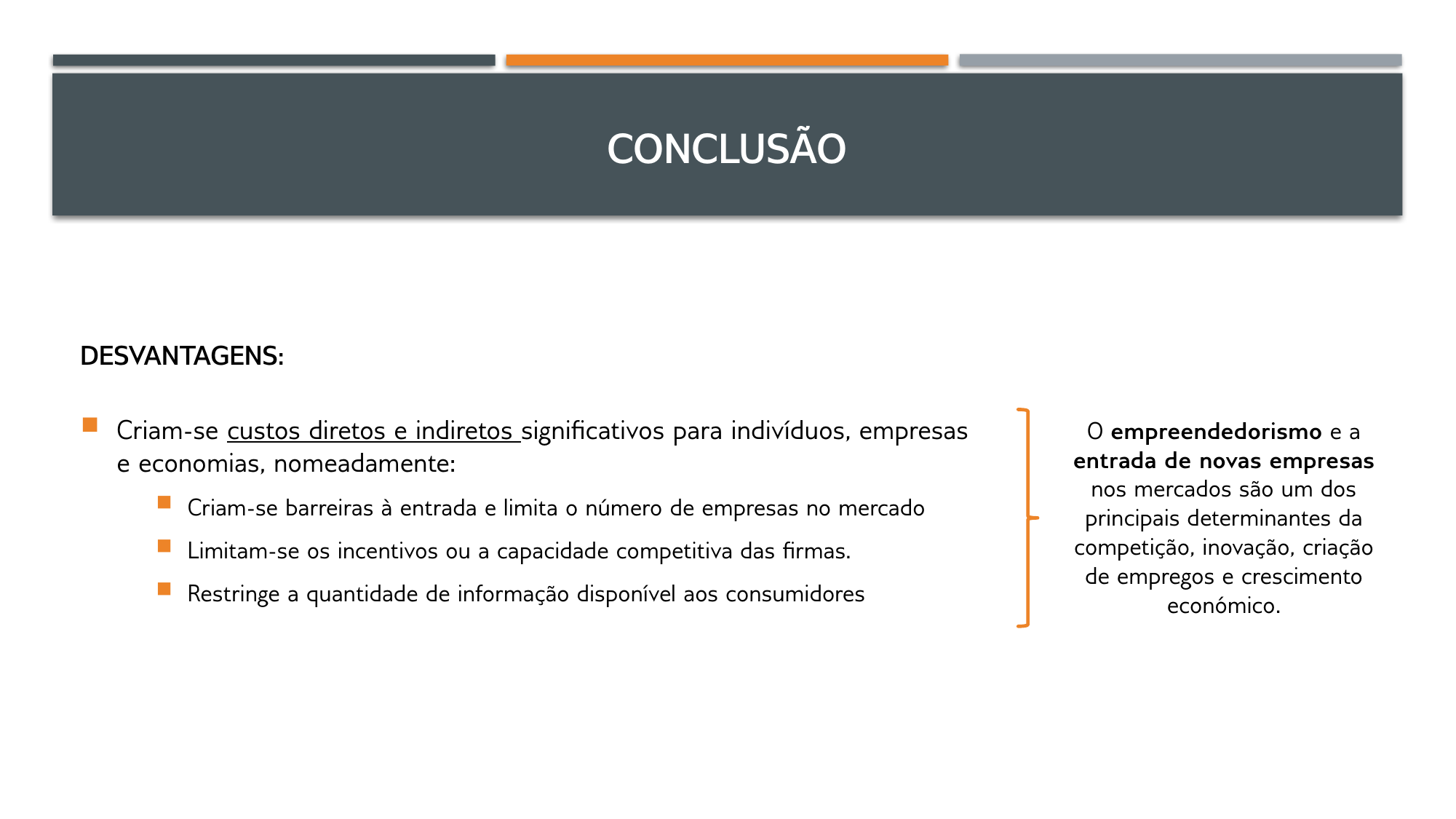

# conclusão
Criam-se custos diretos e indiretos significativos para indivíduos, empresas e economias, nomeadamente:
Criam-se barreiras à entrada e limita o número de empresas no mercado
Limitam-se os incentivos ou a capacidade competitiva das firmas.
Restringe a quantidade de informação disponível aos consumidores

DESVANTAGENS:

O empreendedorismo e a entrada de novas empresas nos mercados são um dos principais determinantes da competição, inovação, criação de empregos e crescimento económico.